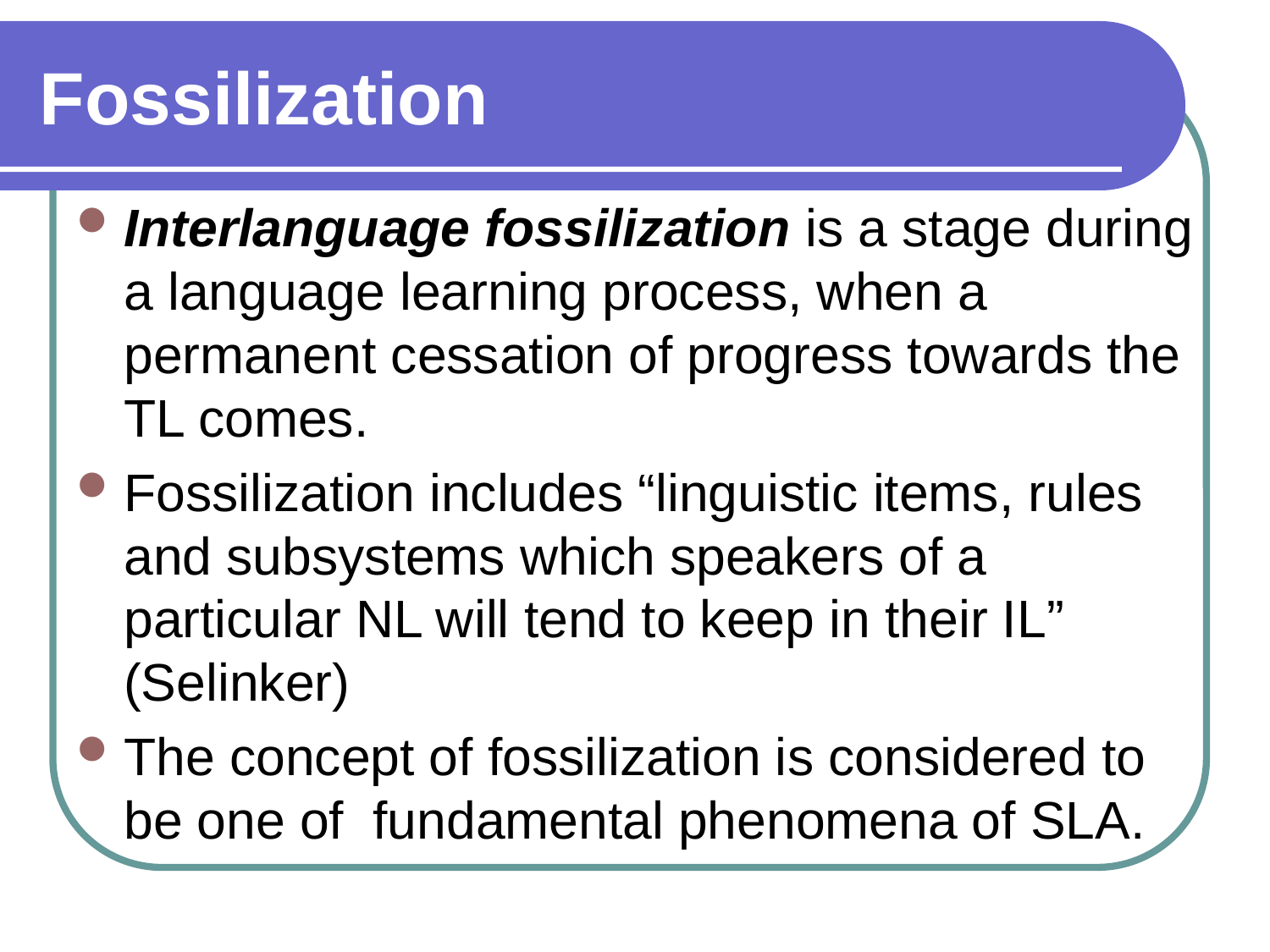

Fossilization
Interlanguage fossilization is a stage during a language learning process, when a permanent cessation of progress towards the TL comes.
Fossilization includes “linguistic items, rules and subsystems which speakers of a particular NL will tend to keep in their IL” (Selinker)
The concept of fossilization is considered to be one of  fundamental phenomena of SLA.